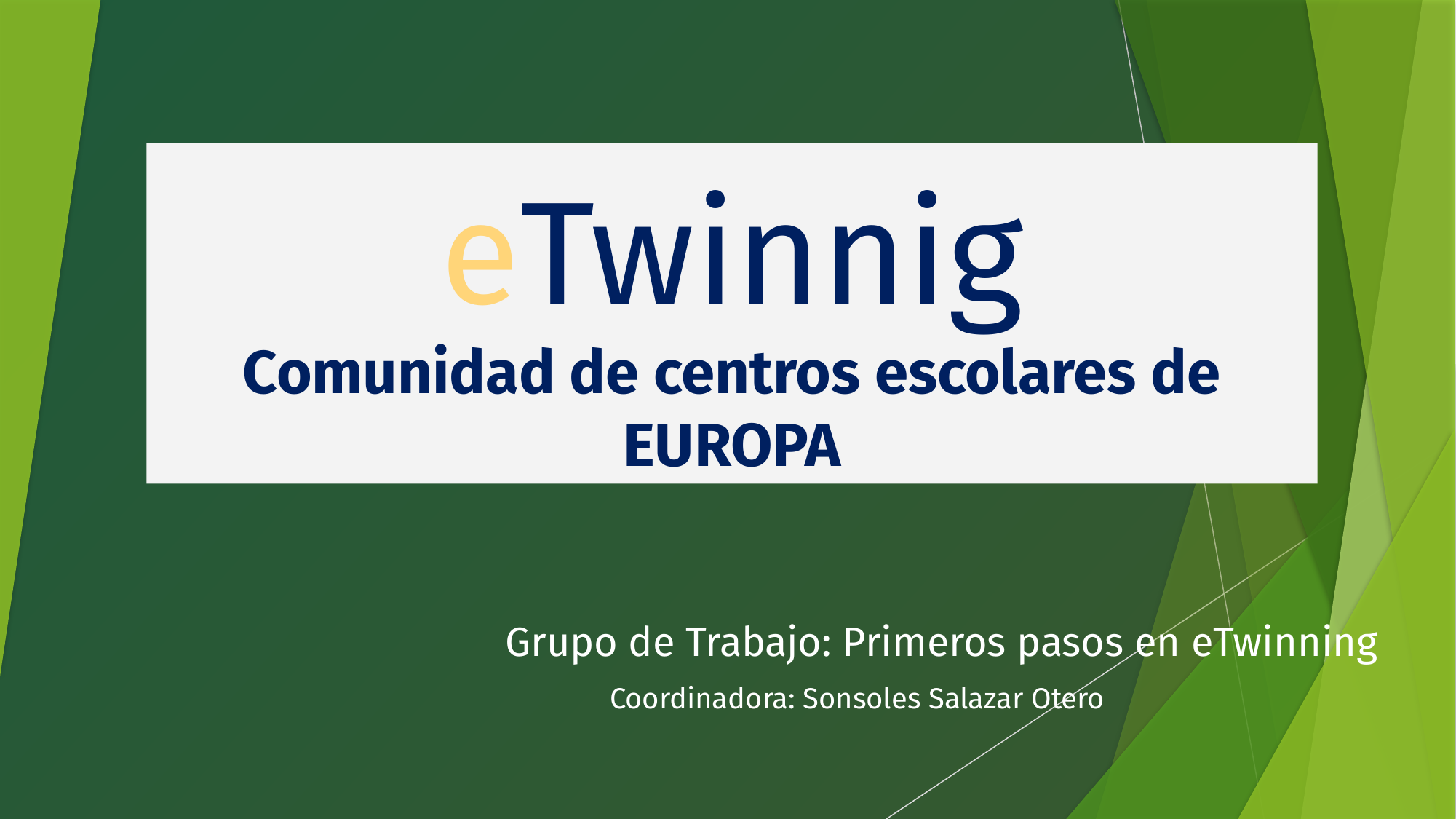

# eTwinnig Comunidad de centros escolares de EUROPA

Grupo de Trabajo: Primeros pasos en eTwinning
							Coordinadora: Sonsoles Salazar Otero